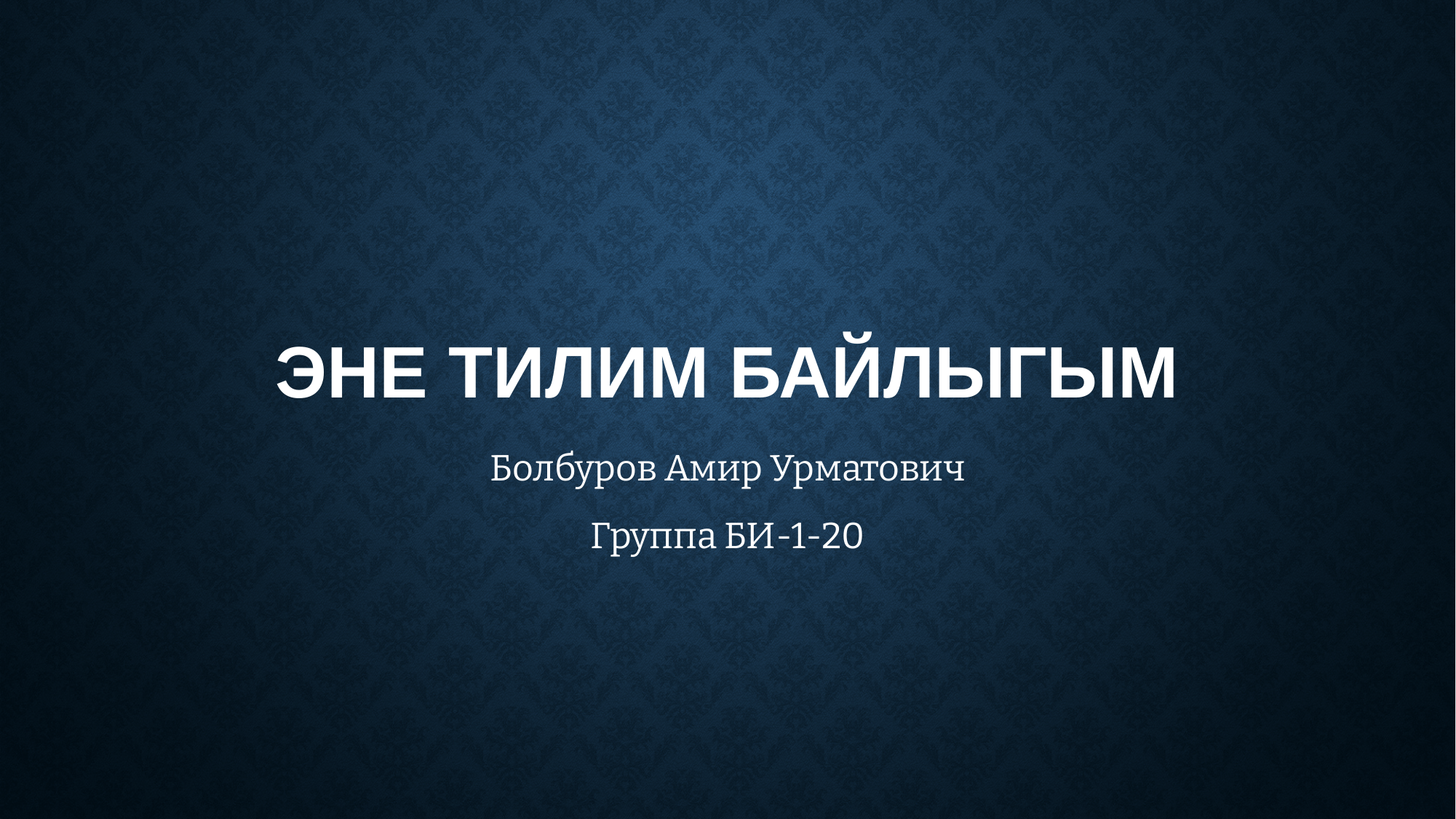

# Эне тилим Байлыгым
Болбуров Амир Урматович
Группа БИ-1-20